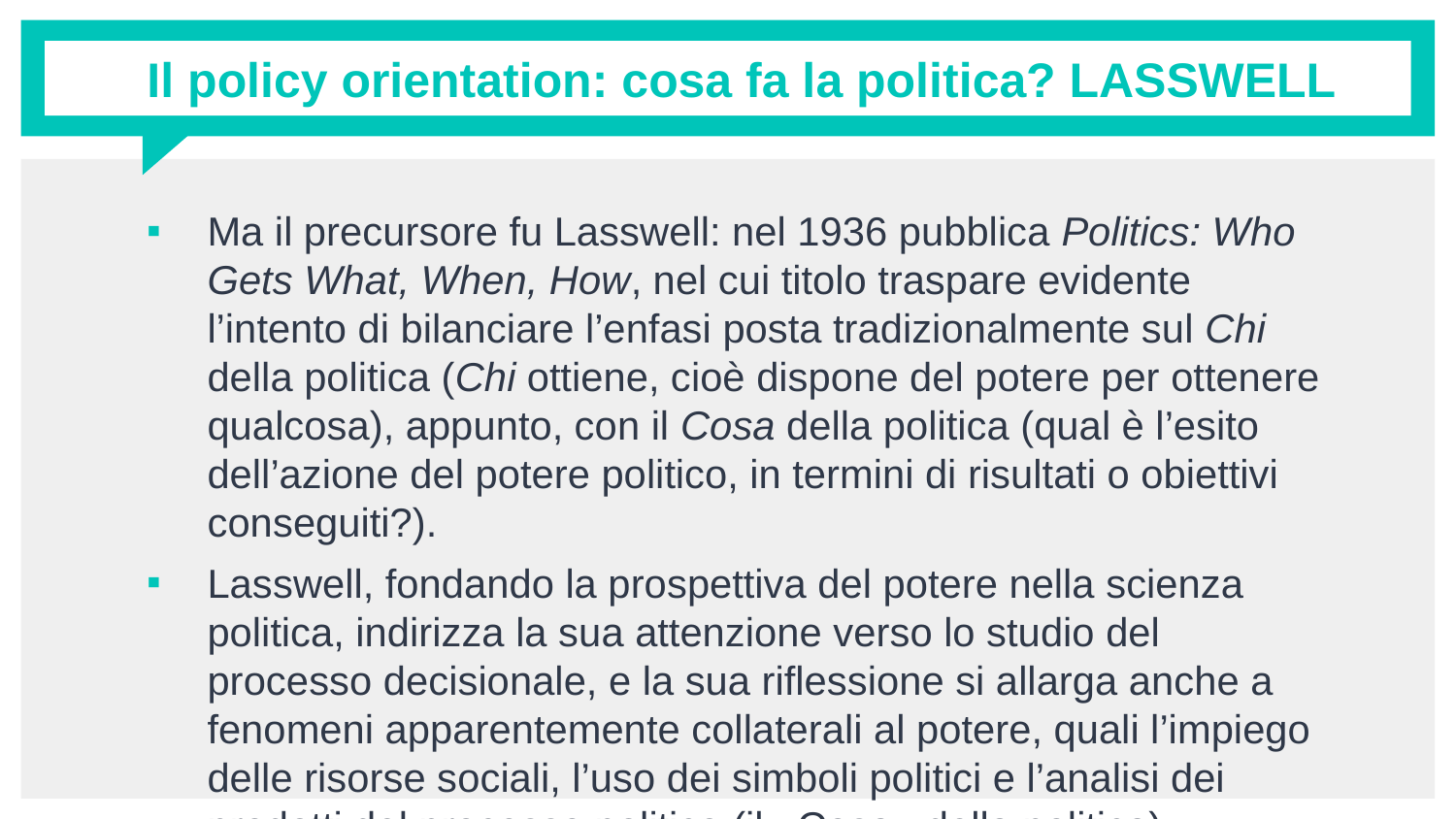

# Il policy orientation: cosa fa la politica? LASSWELL
Ma il precursore fu Lasswell: nel 1936 pubblica Politics: Who Gets What, When, How, nel cui titolo traspare evidente l’intento di bilanciare l’enfasi posta tradizionalmente sul Chi della politica (Chi ottiene, cioè dispone del potere per ottenere qualcosa), appunto, con il Cosa della politica (qual è l’esito dell’azione del potere politico, in termini di risultati o obiettivi conseguiti?).
Lasswell, fondando la prospettiva del potere nella scienza politica, indirizza la sua attenzione verso lo studio del processo decisionale, e la sua riflessione si allarga anche a fenomeni apparentemente collaterali al potere, quali l’impiego delle risorse sociali, l’uso dei simboli politici e l’analisi dei prodotti del processo politico (il «Cosa» della politica).